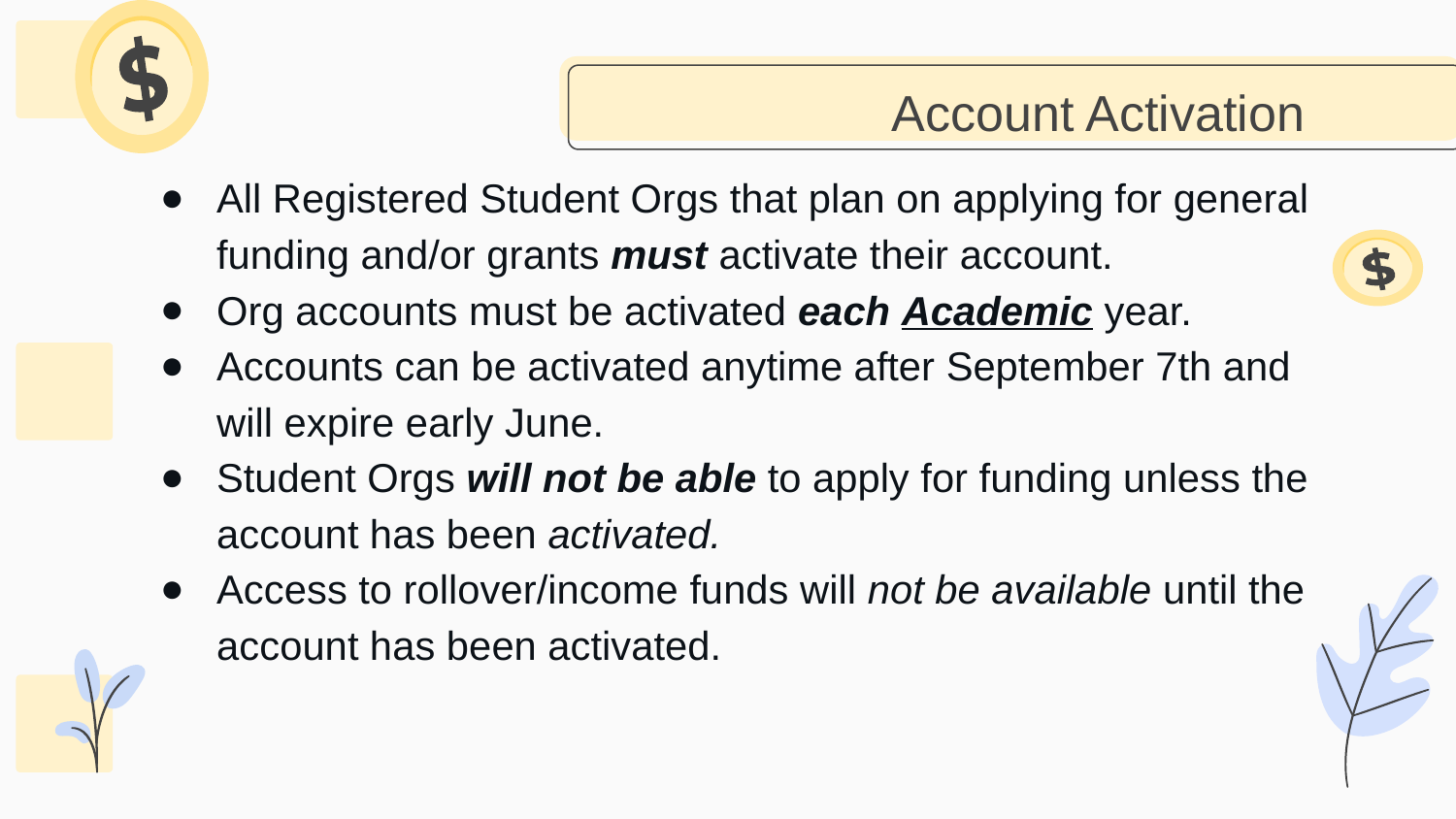

# Account Activation
All Registered Student Orgs that plan on applying for general funding and/or grants must activate their account.
Org accounts must be activated each Academic year.
Accounts can be activated anytime after September 7th and will expire early June.
Student Orgs will not be able to apply for funding unless the account has been activated.
Access to rollover/income funds will not be available until the account has been activated.